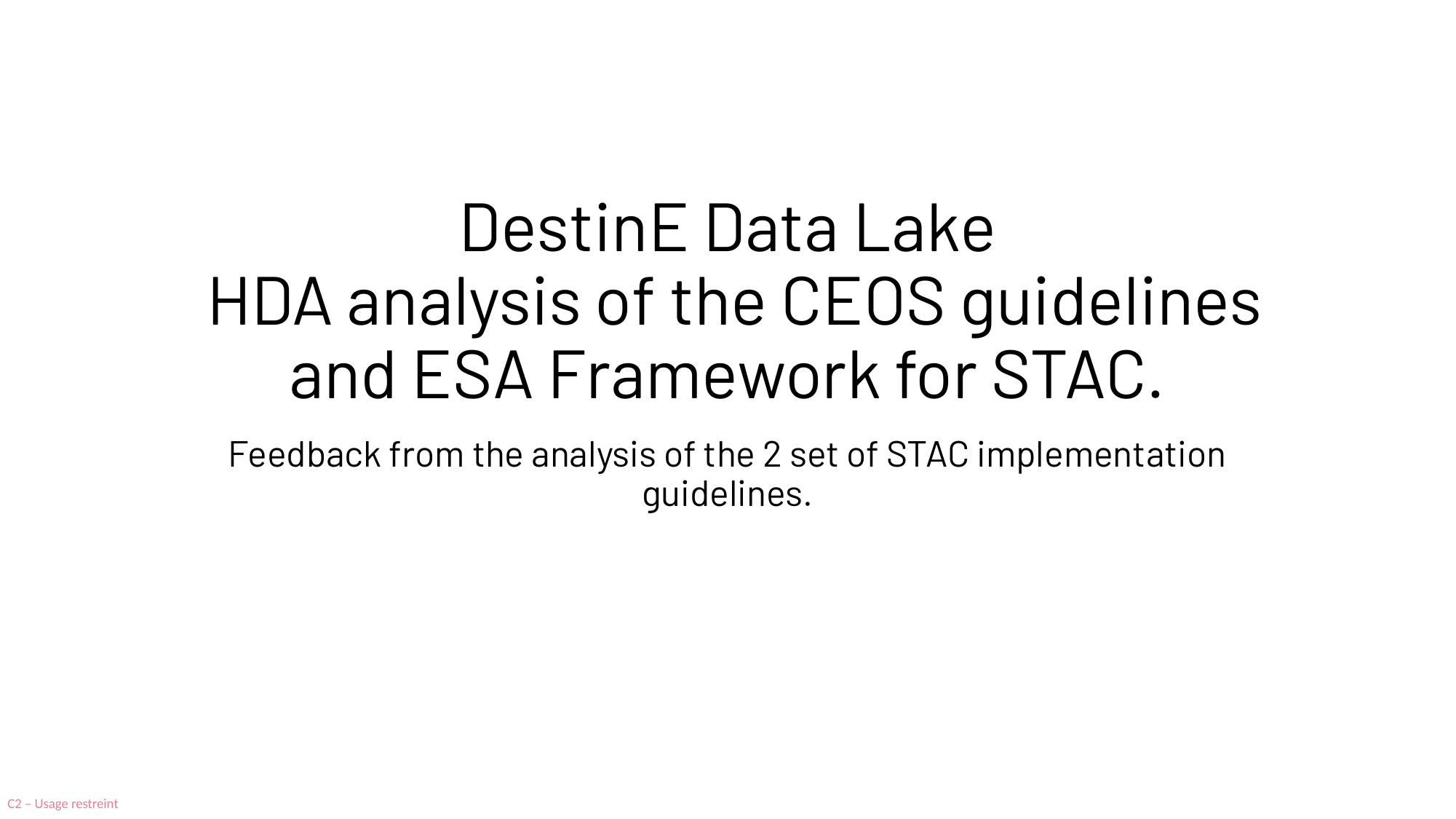

# DestinE Data Lake HDA analysis of the CEOS guidelines and ESA Framework for STAC.
Feedback from the analysis of the 2 set of STAC implementation guidelines.